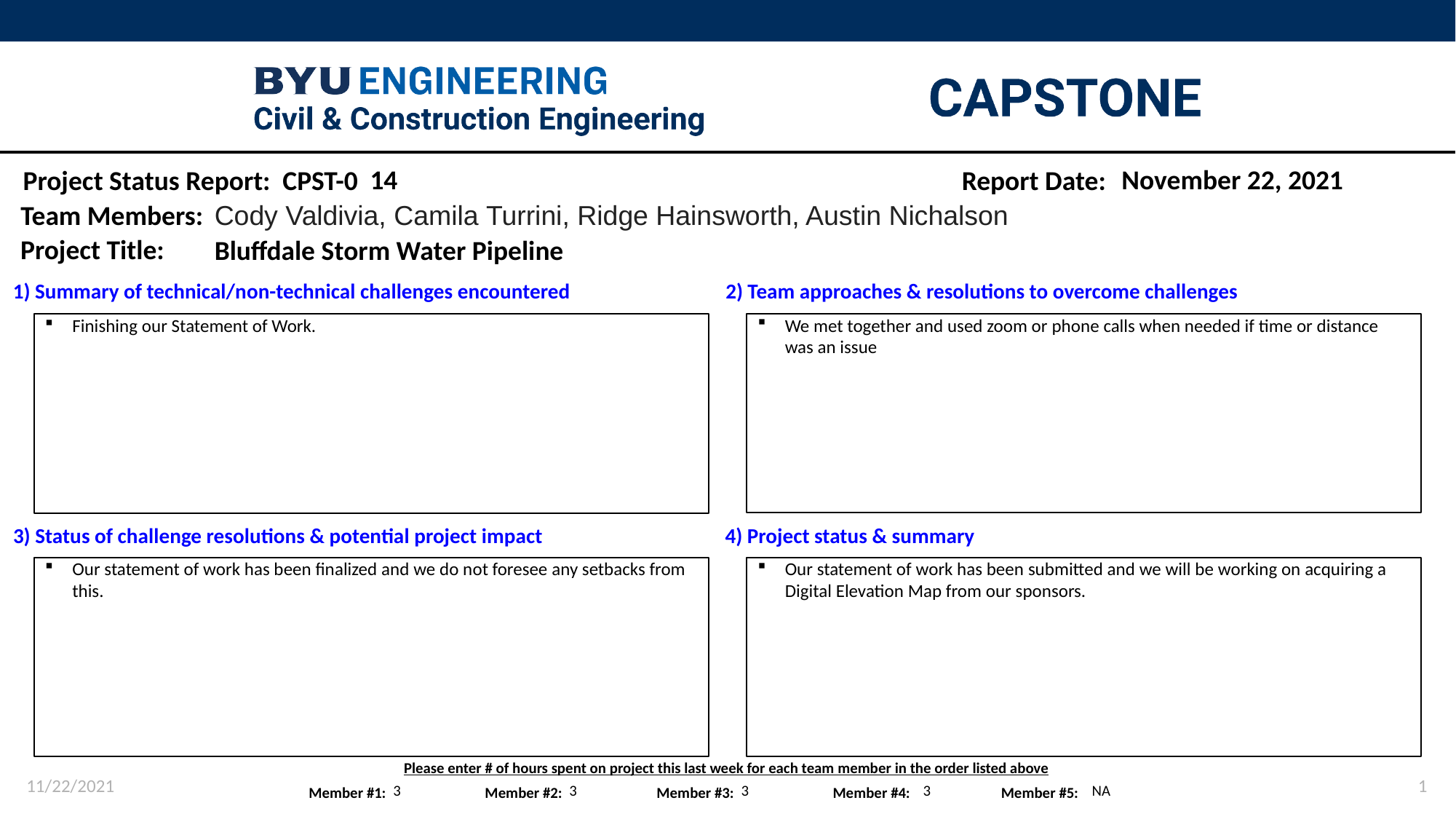

14
November 22, 2021
Cody Valdivia, Camila Turrini, Ridge Hainsworth, Austin Nichalson
Bluffdale Storm Water Pipeline
We met together and used zoom or phone calls when needed if time or distance was an issue
Finishing our Statement of Work.
Our statement of work has been finalized and we do not foresee any setbacks from this.
Our statement of work has been submitted and we will be working on acquiring a Digital Elevation Map from our sponsors.
11/22/2021
1
3
3
3
3
NA